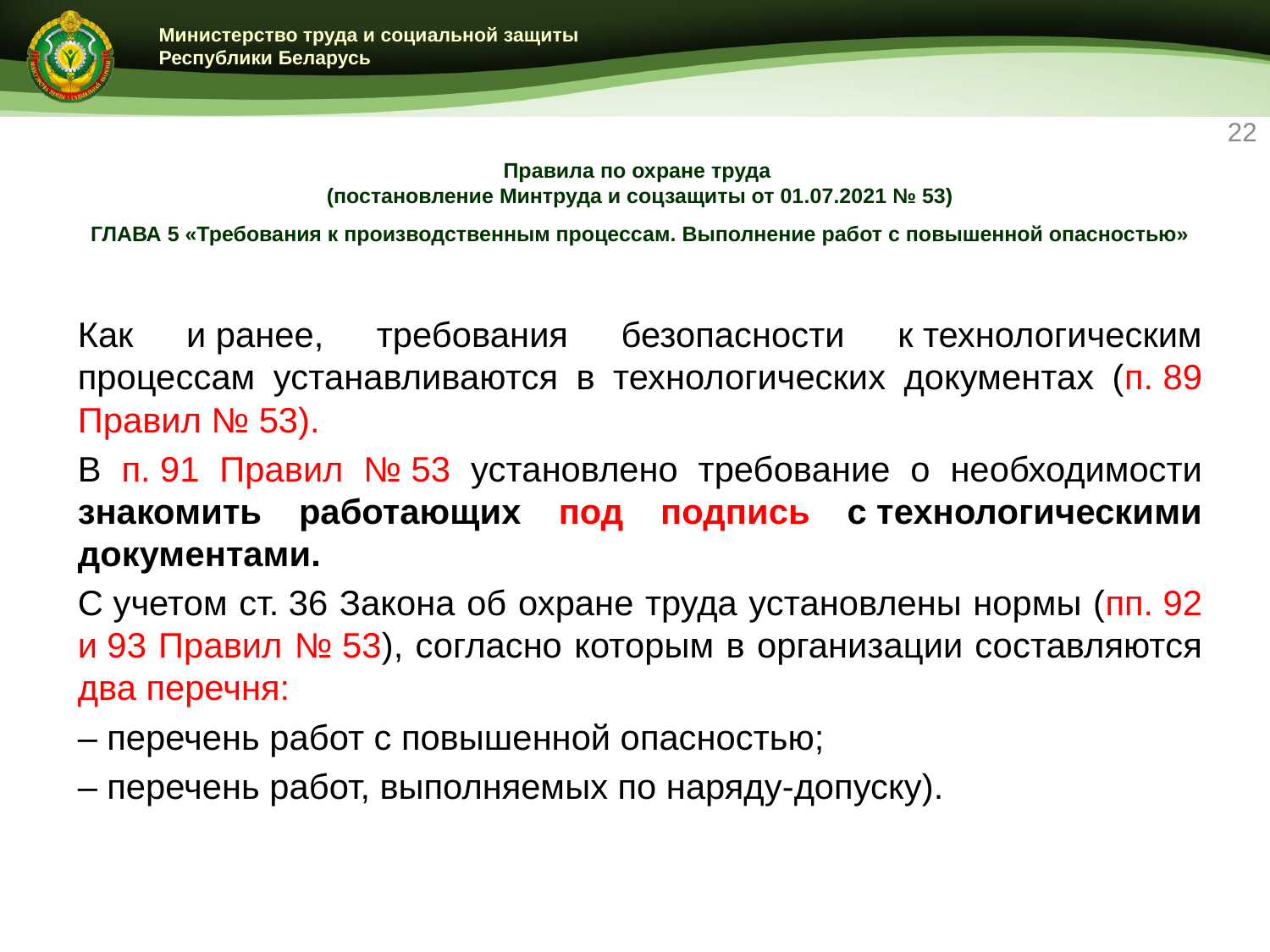

22
# Правила по охране труда (постановление Минтруда и соцзащиты от 01.07.2021 № 53) ГЛАВА 5 «Требования к производственным процессам. Выполнение работ с повышенной опасностью»
Как и ранее, требования безопасности к технологическим процессам устанавливаются в технологических документах (п. 89 Правил № 53).
В п. 91 Правил № 53 установлено требование о необходимости знакомить работающих под подпись с технологическими документами.
С учетом ст. 36 Закона об охране труда установлены нормы (пп. 92 и 93 Правил № 53), согласно которым в организации составляются два перечня:
– перечень работ с повышенной опасностью;
– перечень работ, выполняемых по наряду-допуску).